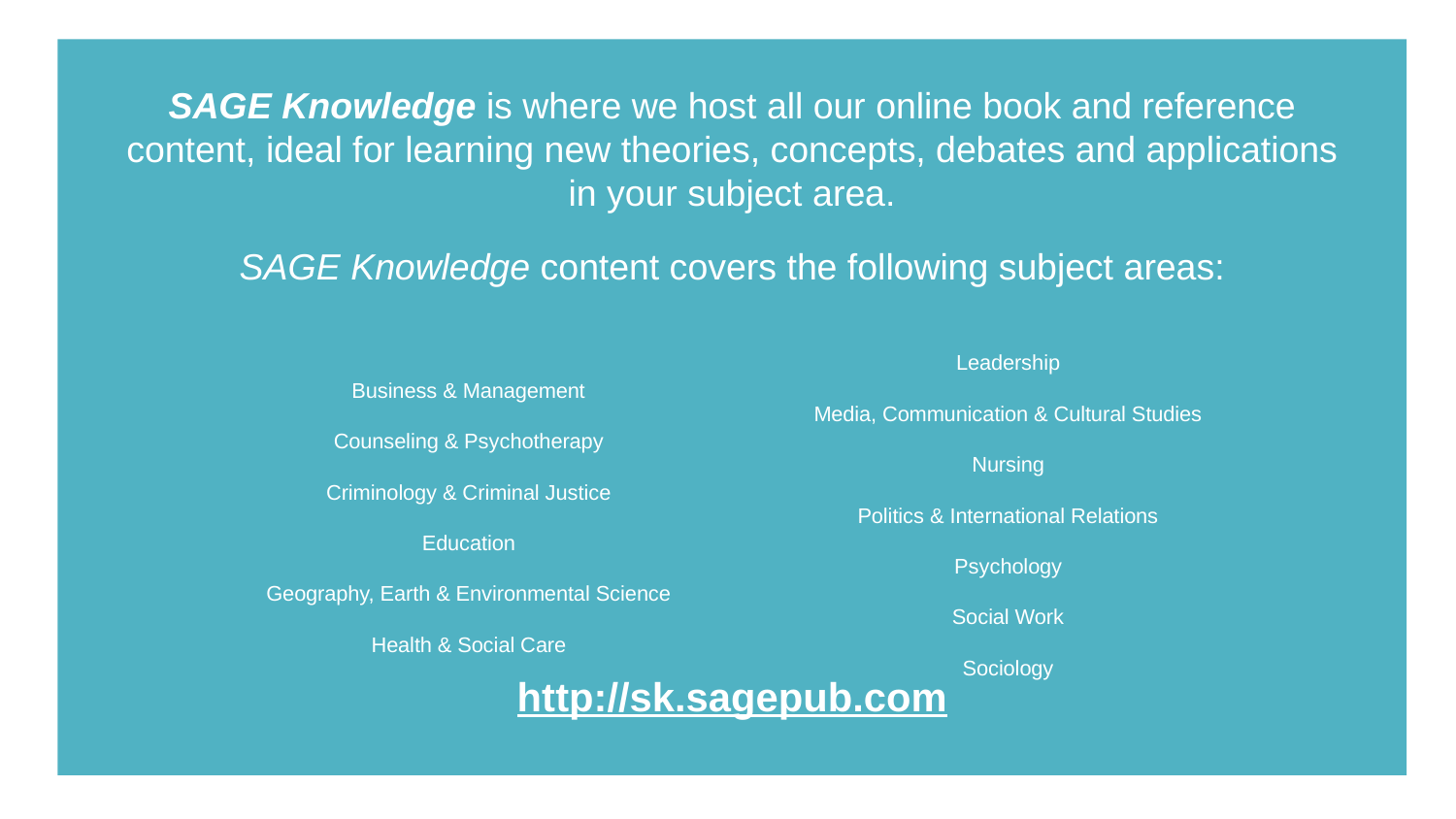

SAGE Knowledge is where we host all our online book and reference content, ideal for learning new theories, concepts, debates and applications in your subject area.

SAGE Knowledge content covers the following subject areas:

http://sk.sagepub.com
Leadership
Media, Communication & Cultural Studies
Nursing
Politics & International Relations
Psychology
Social Work
Sociology
Business & Management
Counseling & Psychotherapy
Criminology & Criminal Justice
Education
Geography, Earth & Environmental Science
Health & Social Care